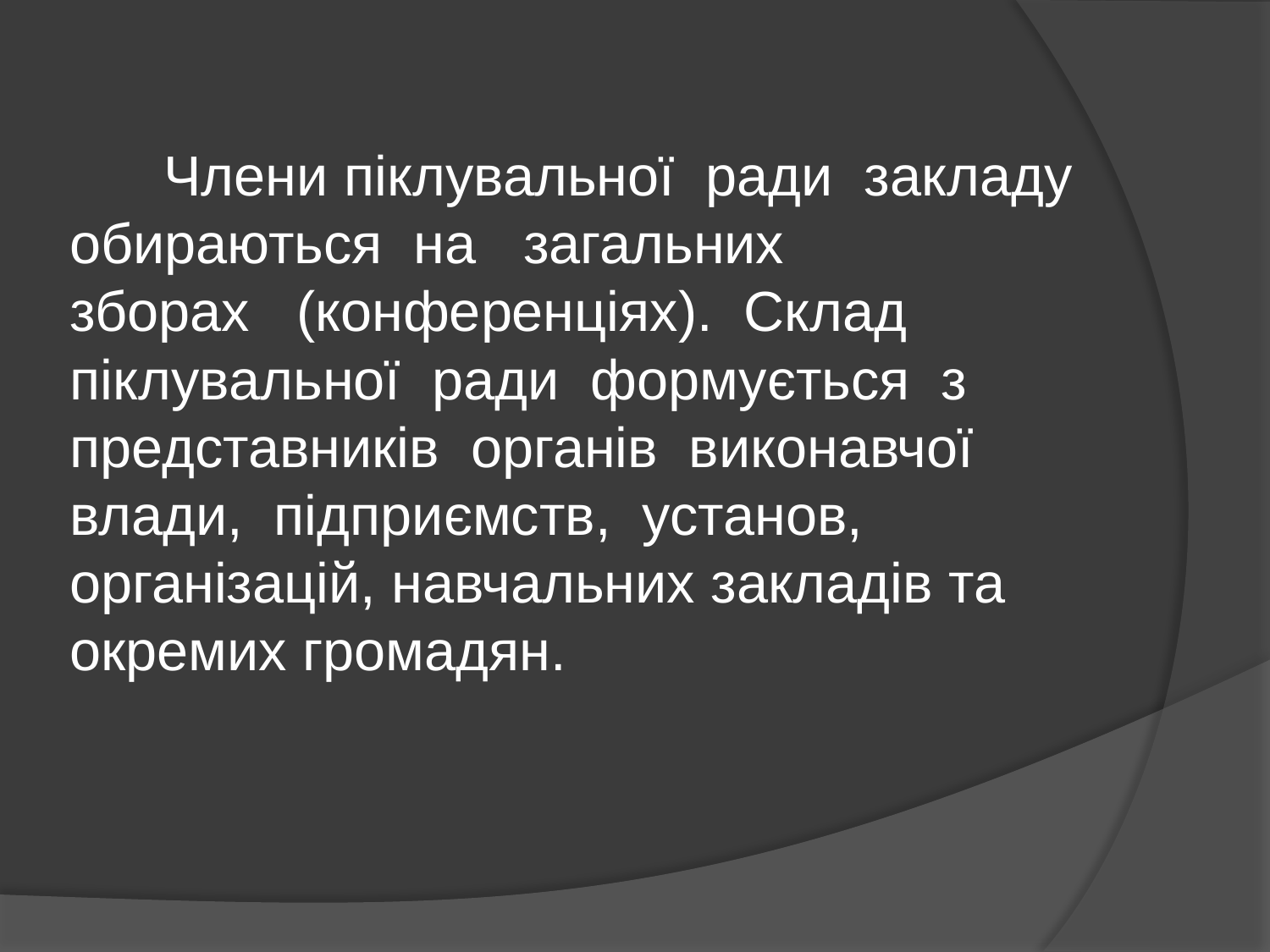

# Члени піклувальної  ради  закладу  обираються  на   загальних зборах   (конференціях).  Склад  піклувальної  ради  формується  з представників  органів  виконавчої  влади,  підприємств,  установ, організацій, навчальних закладів та окремих громадян.